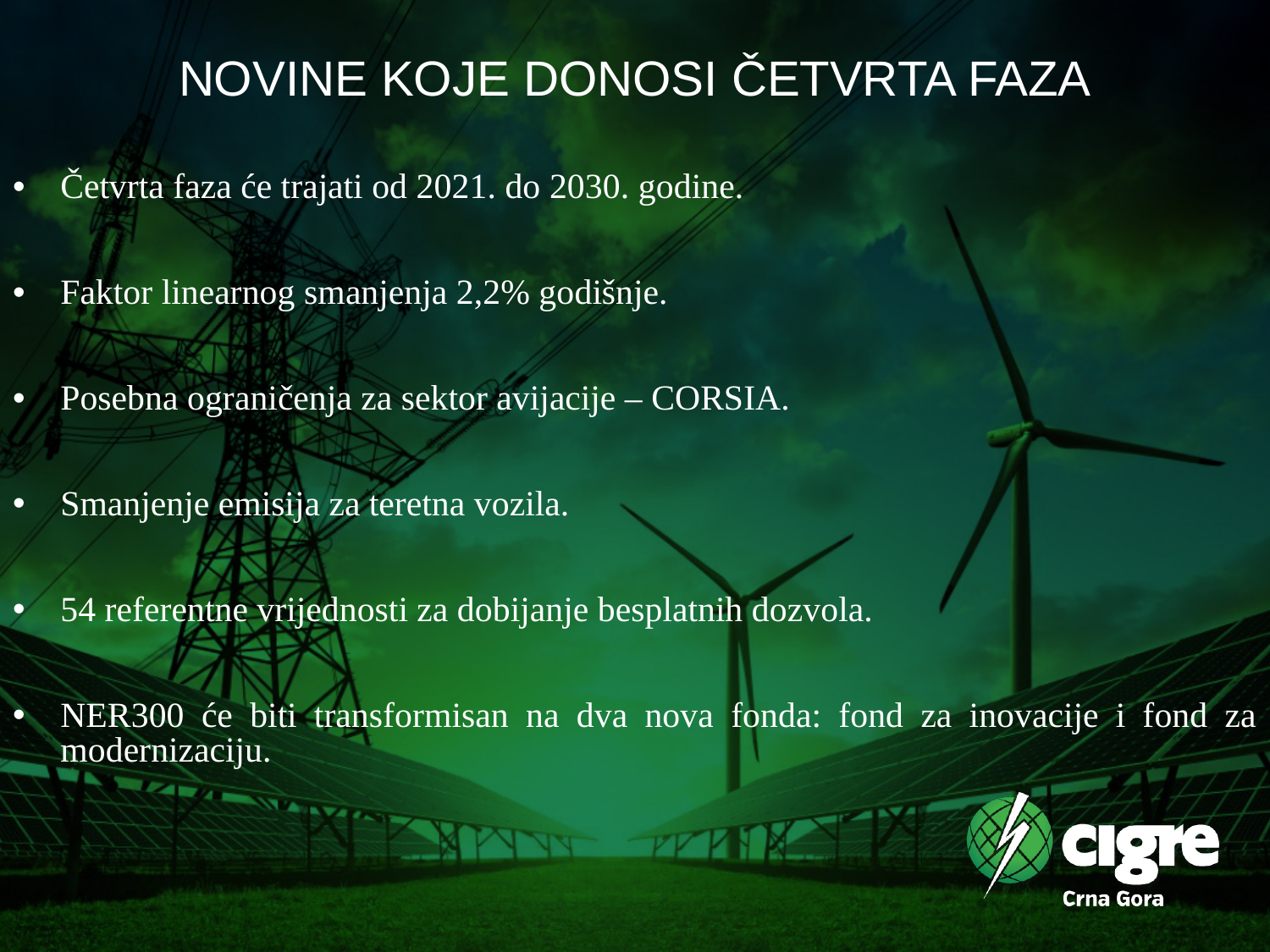

# NOVINE KOJE DONOSI ČETVRTA FAZA
Četvrta faza će trajati od 2021. do 2030. godine.

Faktor linearnog smanjenja 2,2% godišnje.

Posebna ograničenja za sektor avijacije – CORSIA.

Smanjenje emisija za teretna vozila.

54 referentne vrijednosti za dobijanje besplatnih dozvola.

NER300 će biti transformisan na dva nova fonda: fond za inovacije i fond za modernizaciju.